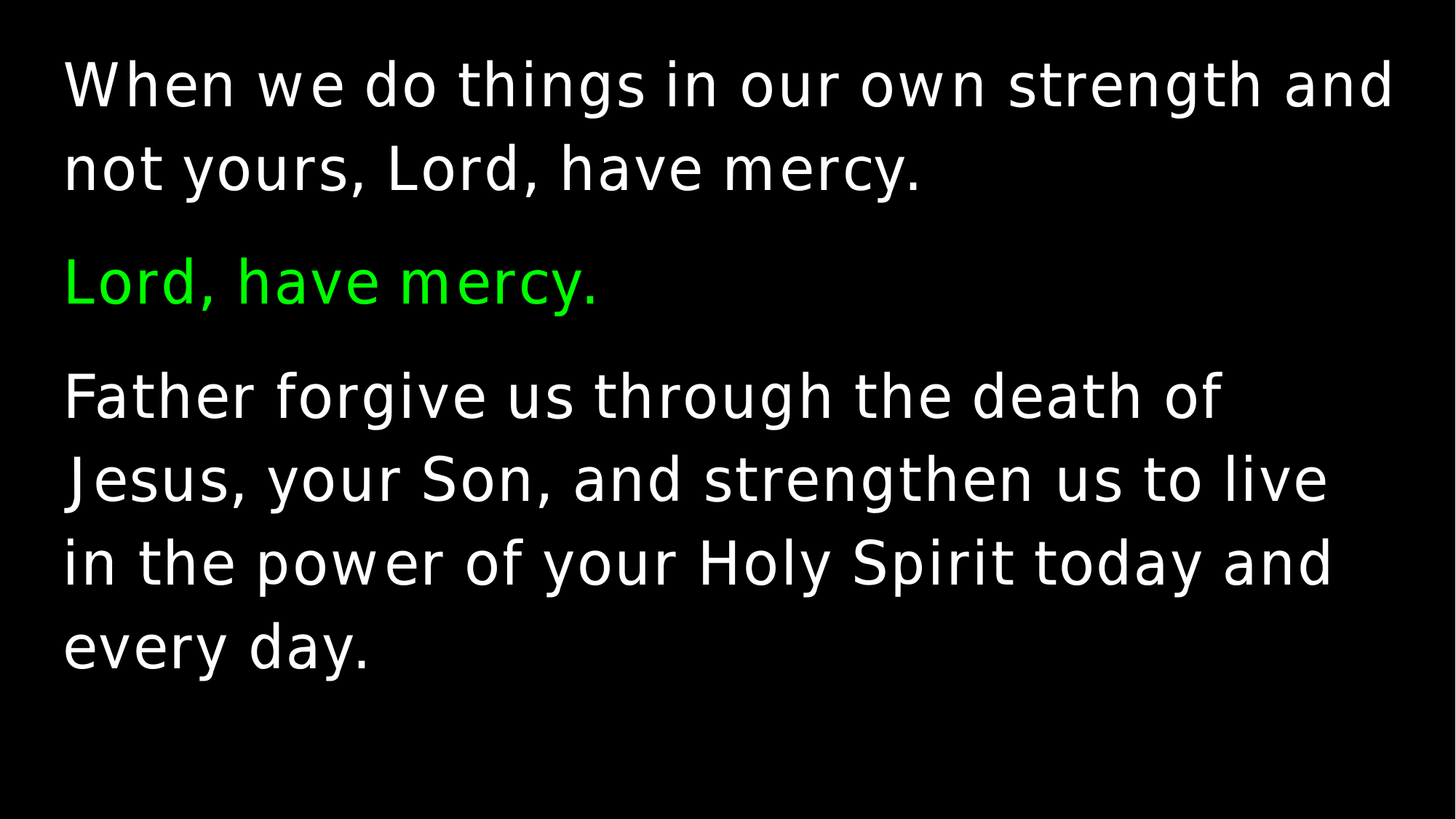

When we do things in our own strength and not yours, Lord, have mercy.
Lord, have mercy.
Father forgive us through the death of Jesus, your Son, and strengthen us to live in the power of your Holy Spirit today and every day.